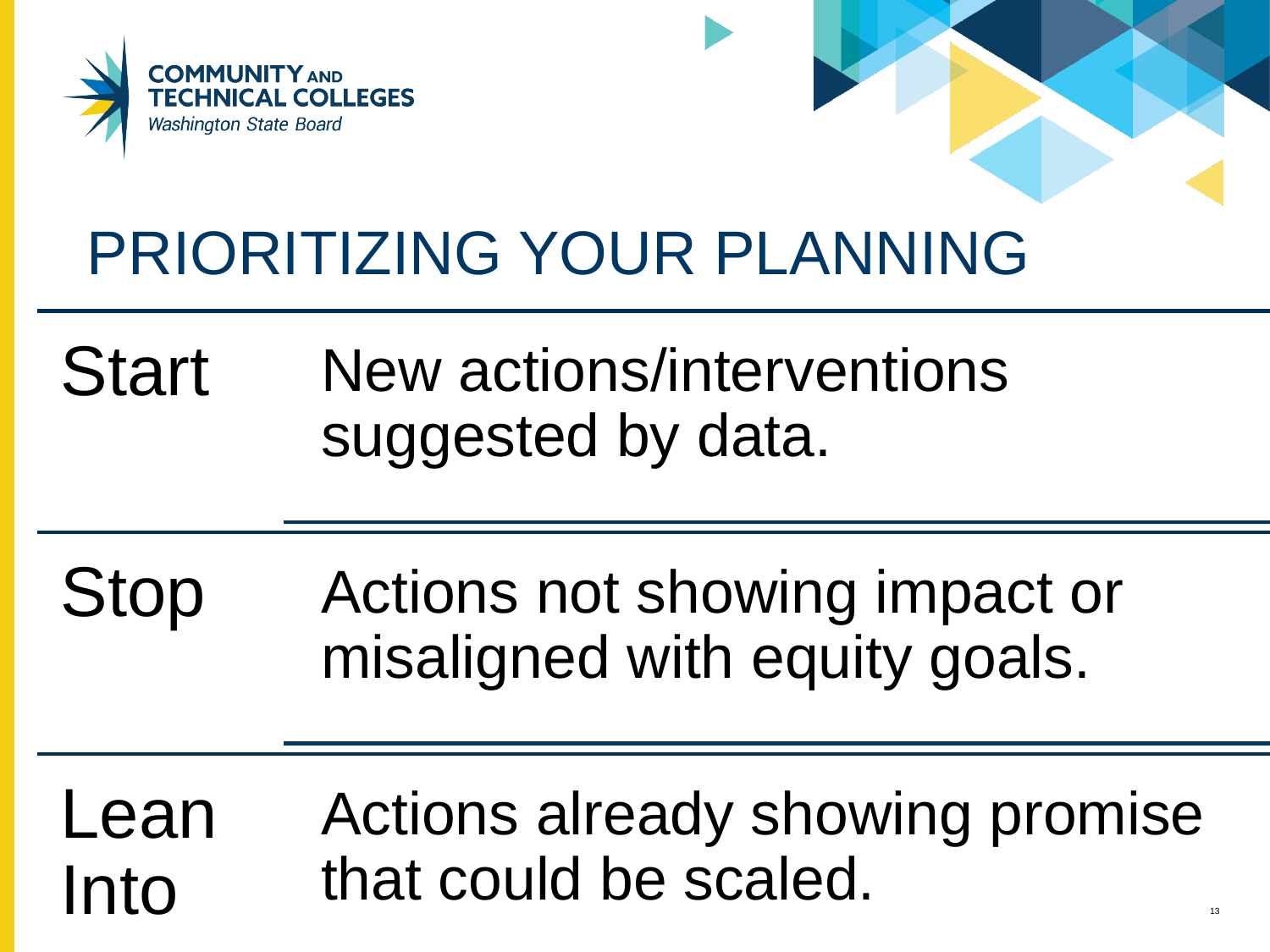

# Prioritizing your planning

Start

New actions/interventions suggested by data.

Stop

Actions not showing impact or misaligned with equity goals.

Lean Into

Actions already showing promise that could be scaled.
13